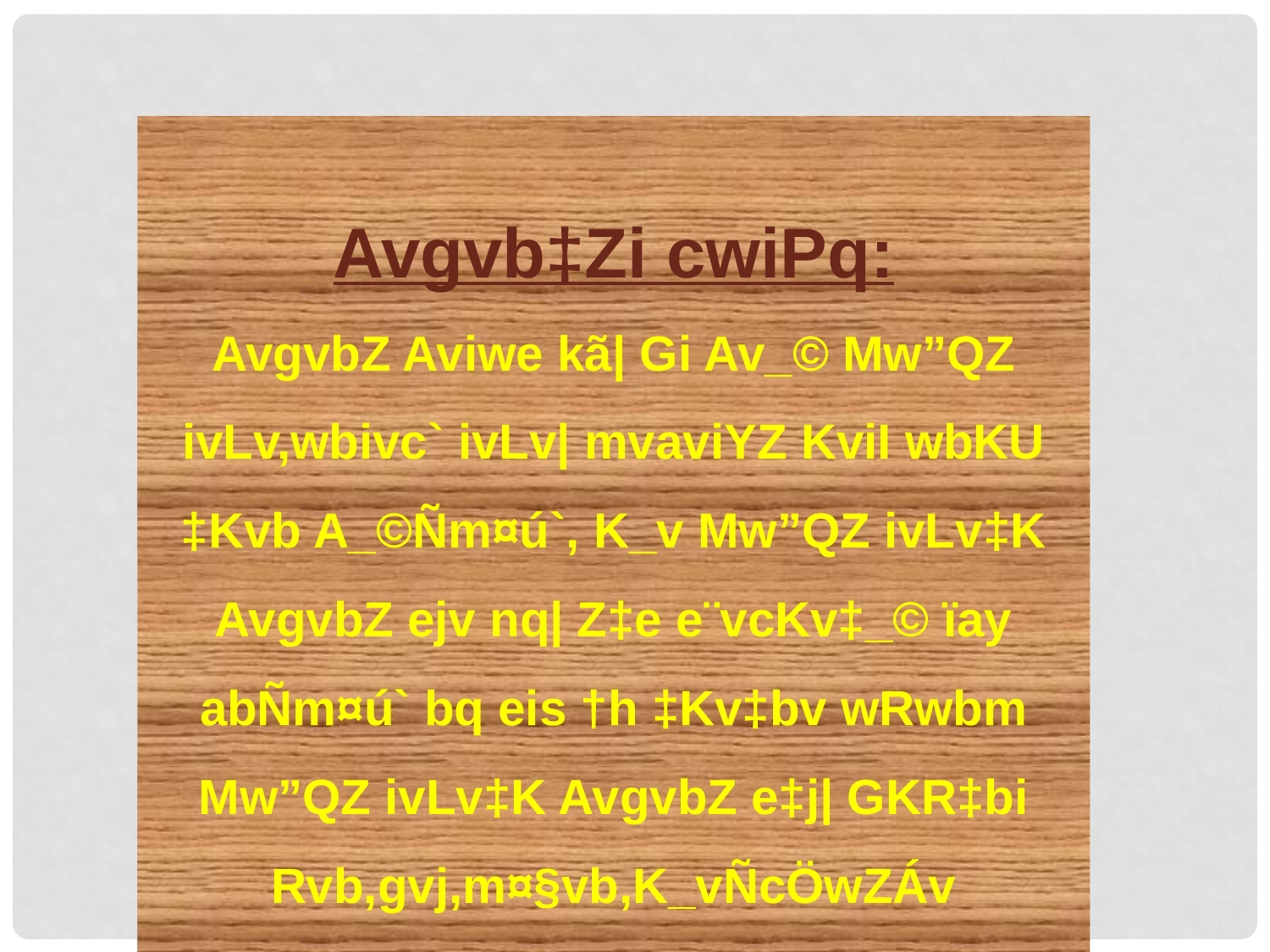

Avgvb‡Zi cwiPq:
AvgvbZ Aviwe kã| Gi Av_© Mw”QZ ivLv,wbivc` ivLv| mvaviYZ KviI wbKU ‡Kvb A_©Ñm¤ú`, K_v Mw”QZ ivLv‡K AvgvbZ ejv nq| Z‡e e¨vcKv‡_© ïay abÑm¤ú` bq eis †h ‡Kv‡bv wRwbm Mw”QZ ivLv‡K AvgvbZ e‡j| GKR‡bi Rvb,gvj,m¤§vb,K_vÑcÖwZÁv mewKQzB A‡b¨i wbKU AvgvbZ ¯^ic|